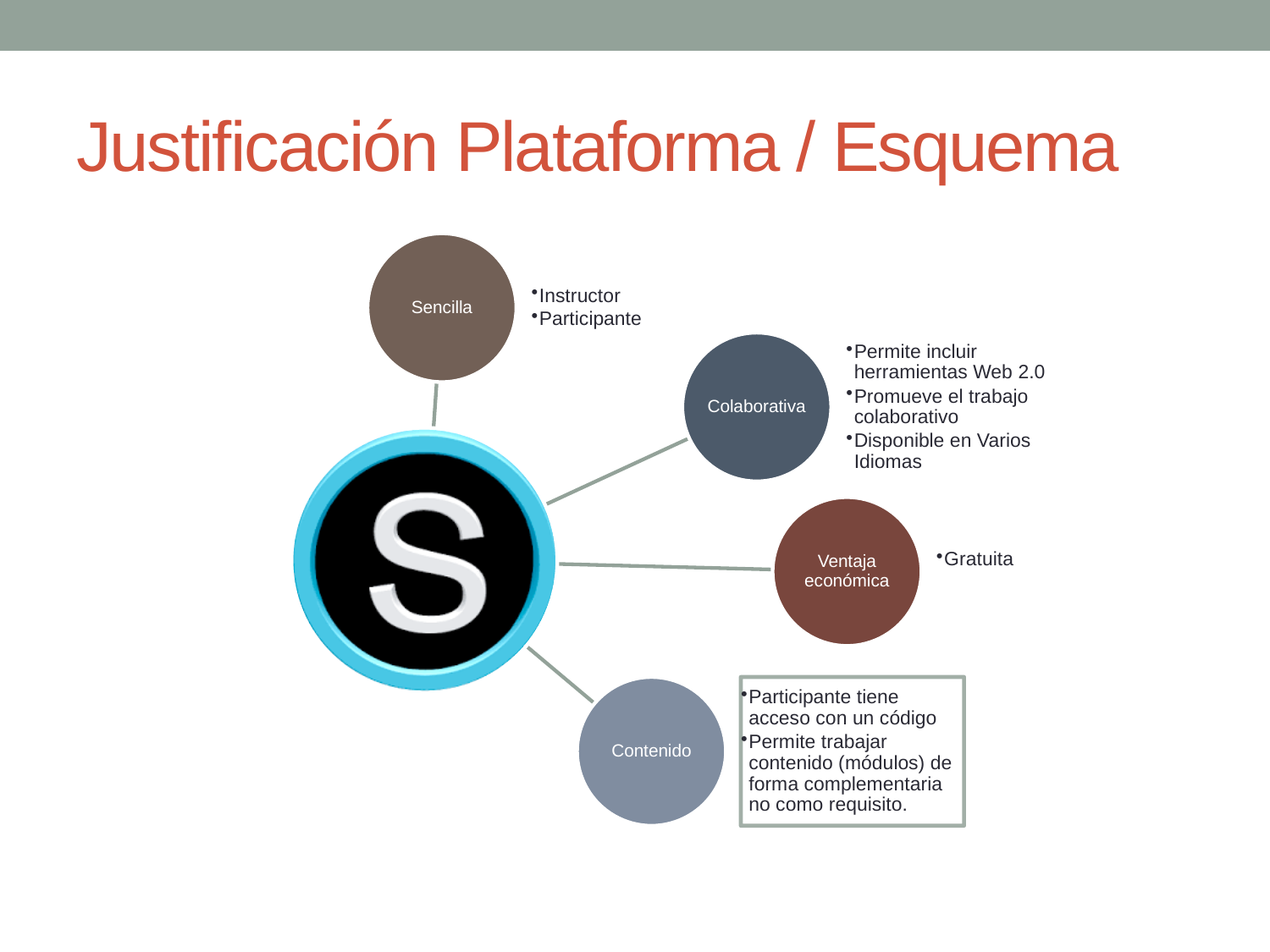

# Justificación Plataforma / Esquema
Sencilla
Instructor
Participante
Colaborativa
Permite incluir herramientas Web 2.0
Promueve el trabajo colaborativo
Disponible en Varios Idiomas
Contenido
Participante tiene acceso con un código
Permite trabajar contenido (módulos) de forma complementaria no como requisito.
Ventaja económica
Gratuita